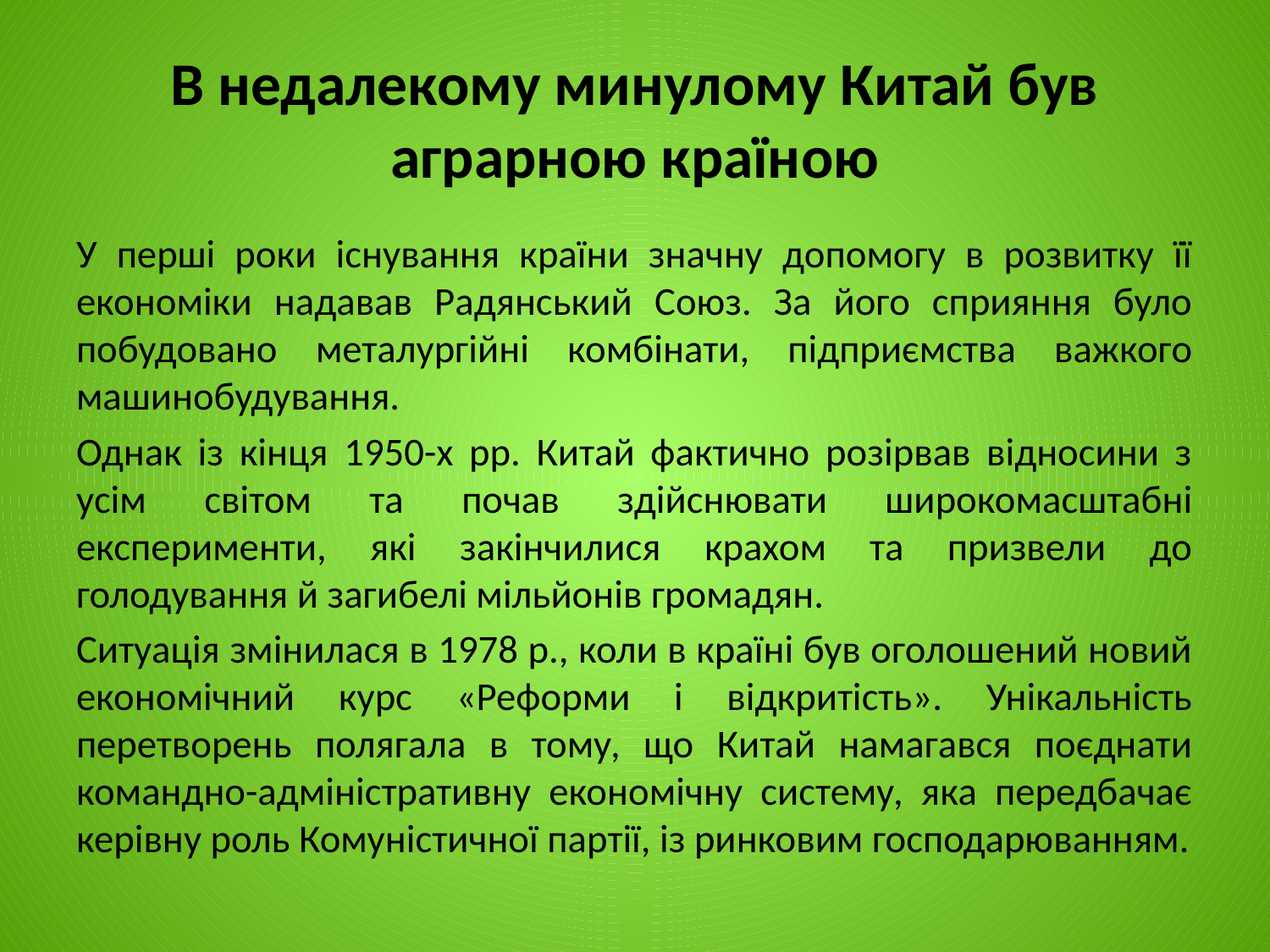

# В недалекому минулому Китай був аграрною країною
У перші роки існування країни значну допомогу в розвитку її економіки надавав Радянський Союз. За його сприяння було побудовано металургійні комбінати, підприємства важкого машинобудування.
Однак із кінця 1950-х рр. Китай фактично розірвав відносини з усім світом та почав здійснювати широкомасштабні експерименти, які закінчилися крахом та призвели до голодування й загибелі мільйонів громадян.
Ситуація змінилася в 1978 р., коли в країні був оголошений новий економічний курс «Реформи і відкритість». Унікальність перетворень полягала в тому, що Китай намагався поєднати командно-адміністративну економічну систему, яка передбачає керівну роль Комуністичної партії, із ринковим господарюванням.